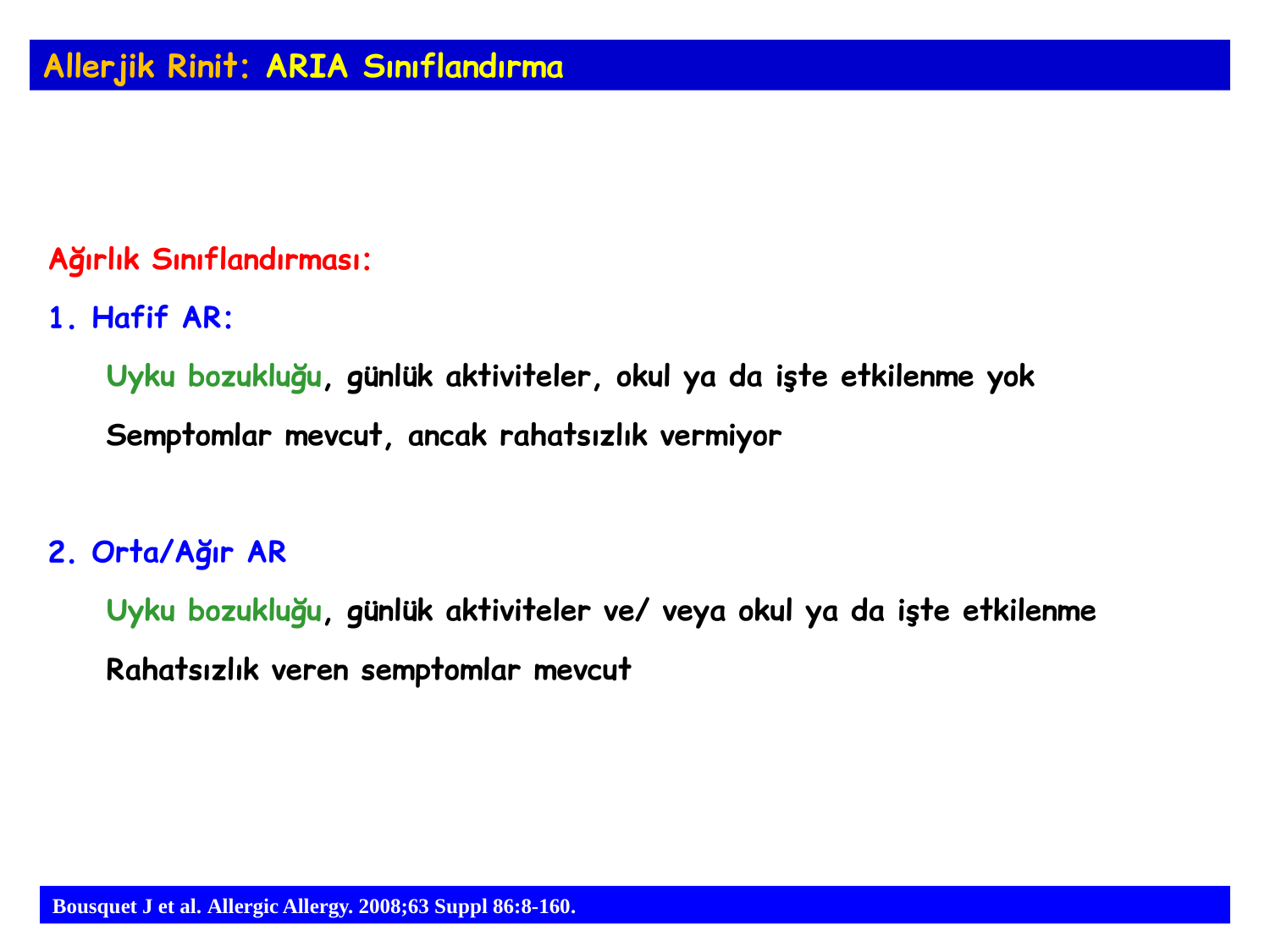

Allerjik Rinit: ARIA Sınıflandırma
Ağırlık Sınıflandırması:
Hafif AR:
Uyku bozukluğu, günlük aktiviteler, okul ya da işte etkilenme yok
Semptomlar mevcut, ancak rahatsızlık vermiyor

Orta/Ağır AR
Uyku bozukluğu, günlük aktiviteler ve/ veya okul ya da işte etkilenme
Rahatsızlık veren semptomlar mevcut
Bousquet J et al. Allergic Allergy. 2008;63 Suppl 86:8-160.